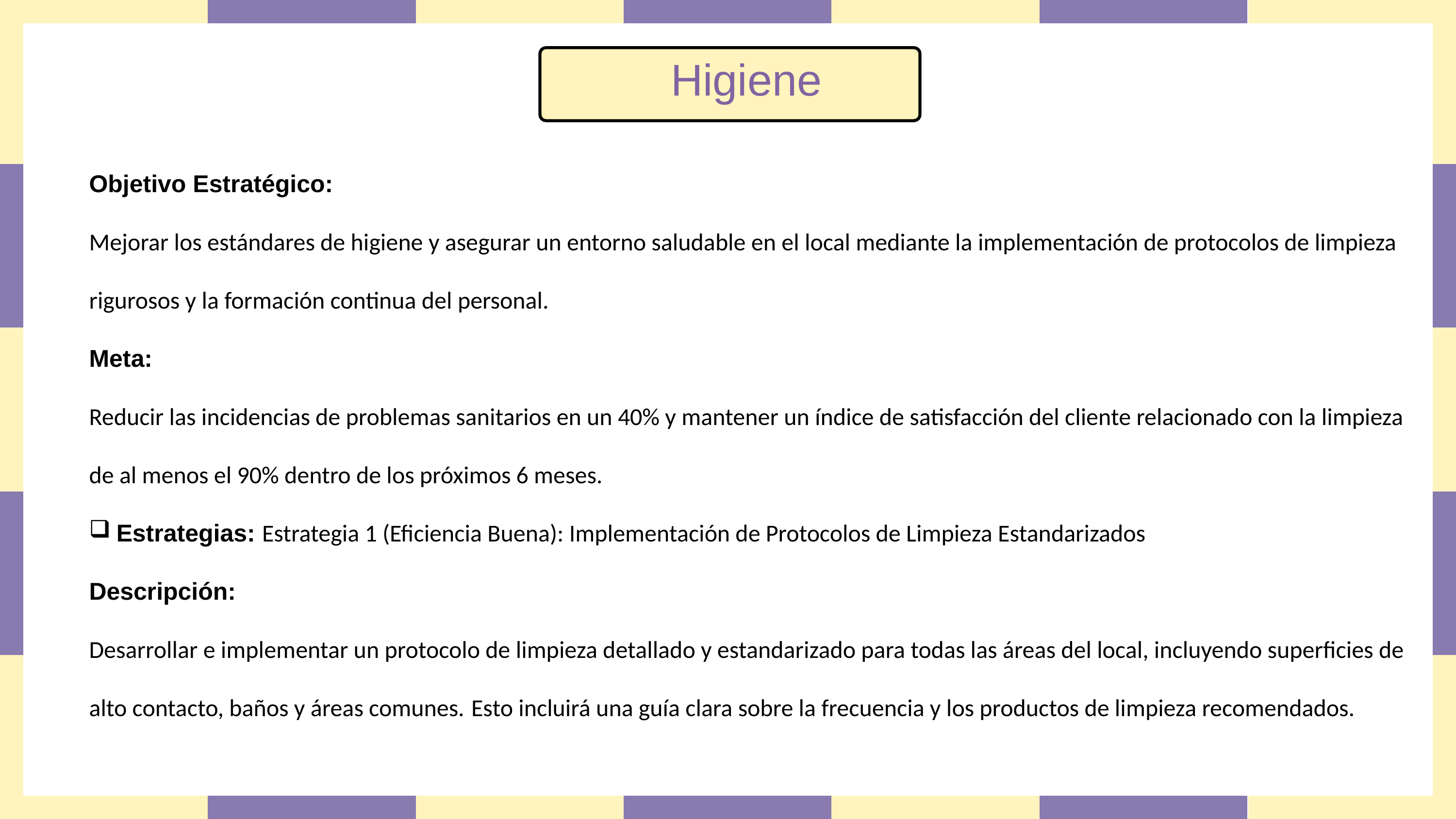

Higiene
..
Objetivo Estratégico:
Mejorar los estándares de higiene y asegurar un entorno saludable en el local mediante la implementación de protocolos de limpieza rigurosos y la formación continua del personal.
Meta:
Reducir las incidencias de problemas sanitarios en un 40% y mantener un índice de satisfacción del cliente relacionado con la limpieza de al menos el 90% dentro de los próximos 6 meses.
Estrategias: Estrategia 1 (Eficiencia Buena): Implementación de Protocolos de Limpieza Estandarizados
Descripción:
Desarrollar e implementar un protocolo de limpieza detallado y estandarizado para todas las áreas del local, incluyendo superficies de alto contacto, baños y áreas comunes. Esto incluirá una guía clara sobre la frecuencia y los productos de limpieza recomendados.

Titulo del primer tema